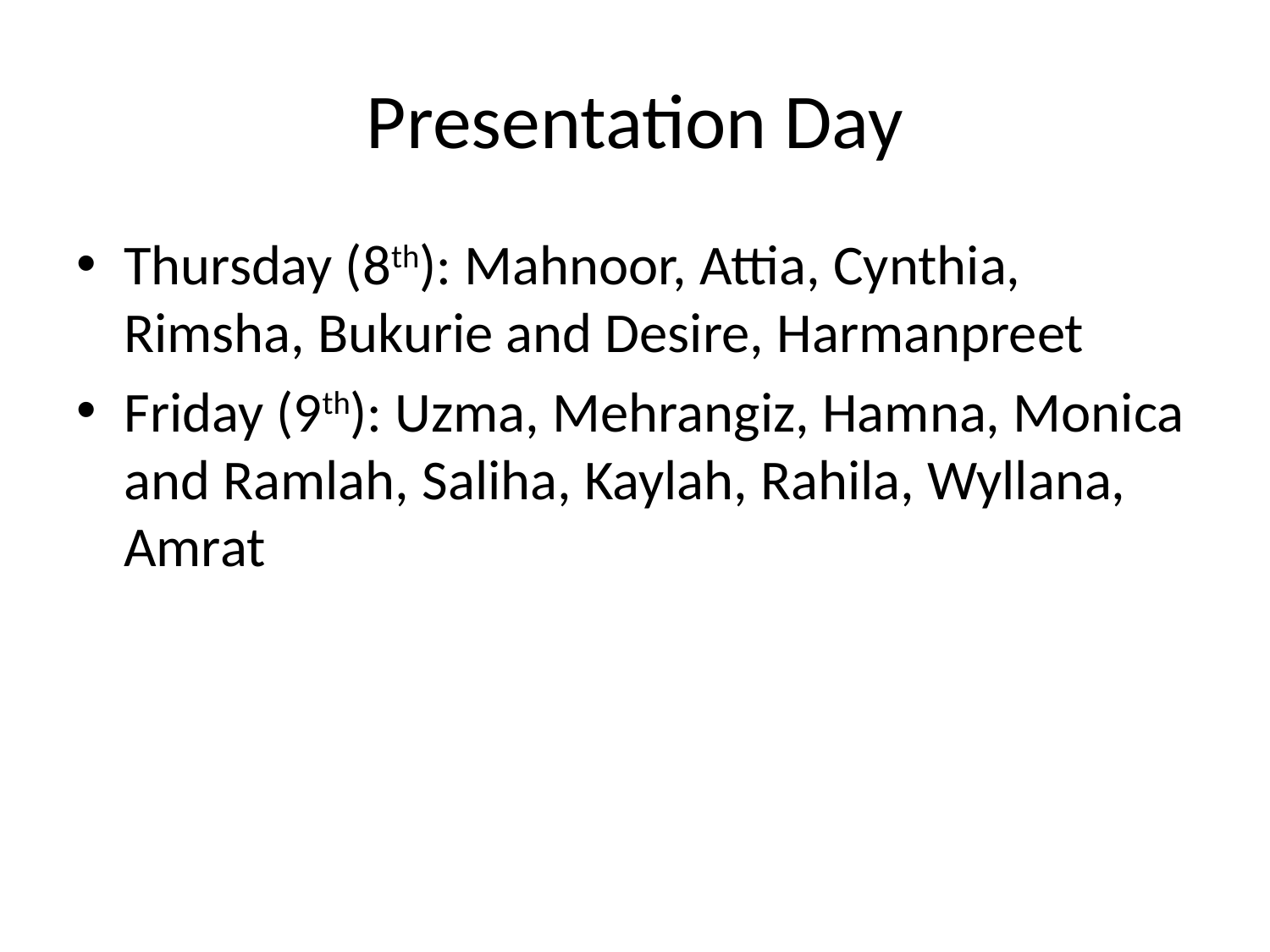

# Presentation Day
Thursday (8th): Mahnoor, Attia, Cynthia, Rimsha, Bukurie and Desire, Harmanpreet
Friday (9th): Uzma, Mehrangiz, Hamna, Monica and Ramlah, Saliha, Kaylah, Rahila, Wyllana, Amrat